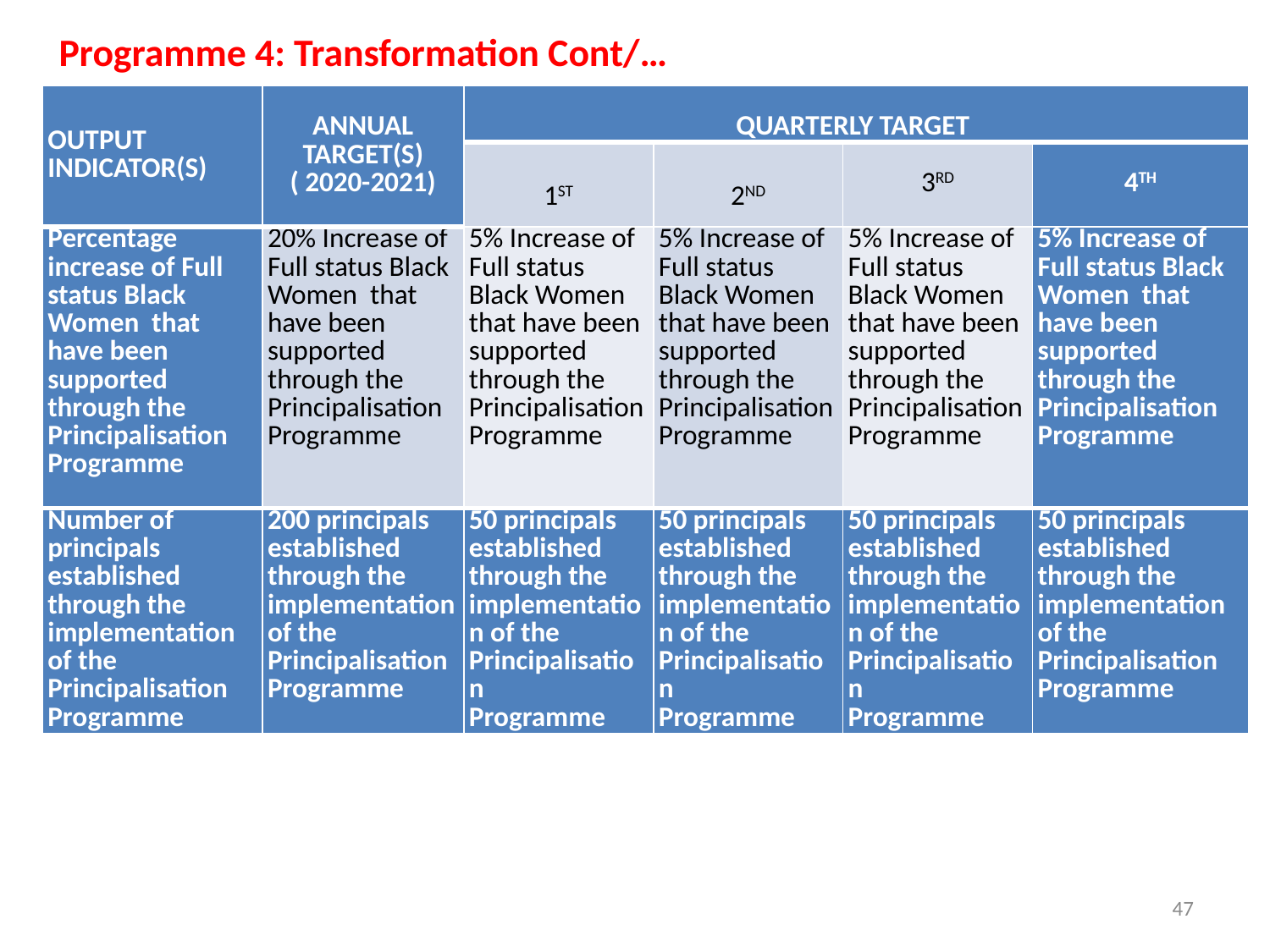

Programme 4: Transformation Cont/…
| OUTPUT INDICATOR(S) | ANNUAL TARGET(S) ( 2020-2021) | QUARTERLY TARGET |  |  |  |
| --- | --- | --- | --- | --- | --- |
|  |  | 1ST | 2ND | 3RD | 4TH |
| Percentage increase of Full status Black Women that have been supported through the Principalisation Programme | 20% Increase of Full status Black Women that have been supported through the Principalisation Programme | 5% Increase of Full status Black Women that have been supported through the Principalisation Programme | 5% Increase of Full status Black Women that have been supported through the Principalisation Programme | 5% Increase of Full status Black Women that have been supported through the Principalisation Programme | 5% Increase of Full status Black Women that have been supported through the Principalisation Programme |
| Number of principals established through the implementation of the Principalisation Programme | 200 principals established through the implementation of the Principalisation Programme | 50 principals established through the implementation of the Principalisation Programme | 50 principals established through the implementation of the Principalisation Programme | 50 principals established through the implementation of the Principalisation Programme | 50 principals established through the implementation of the Principalisation Programme |
47